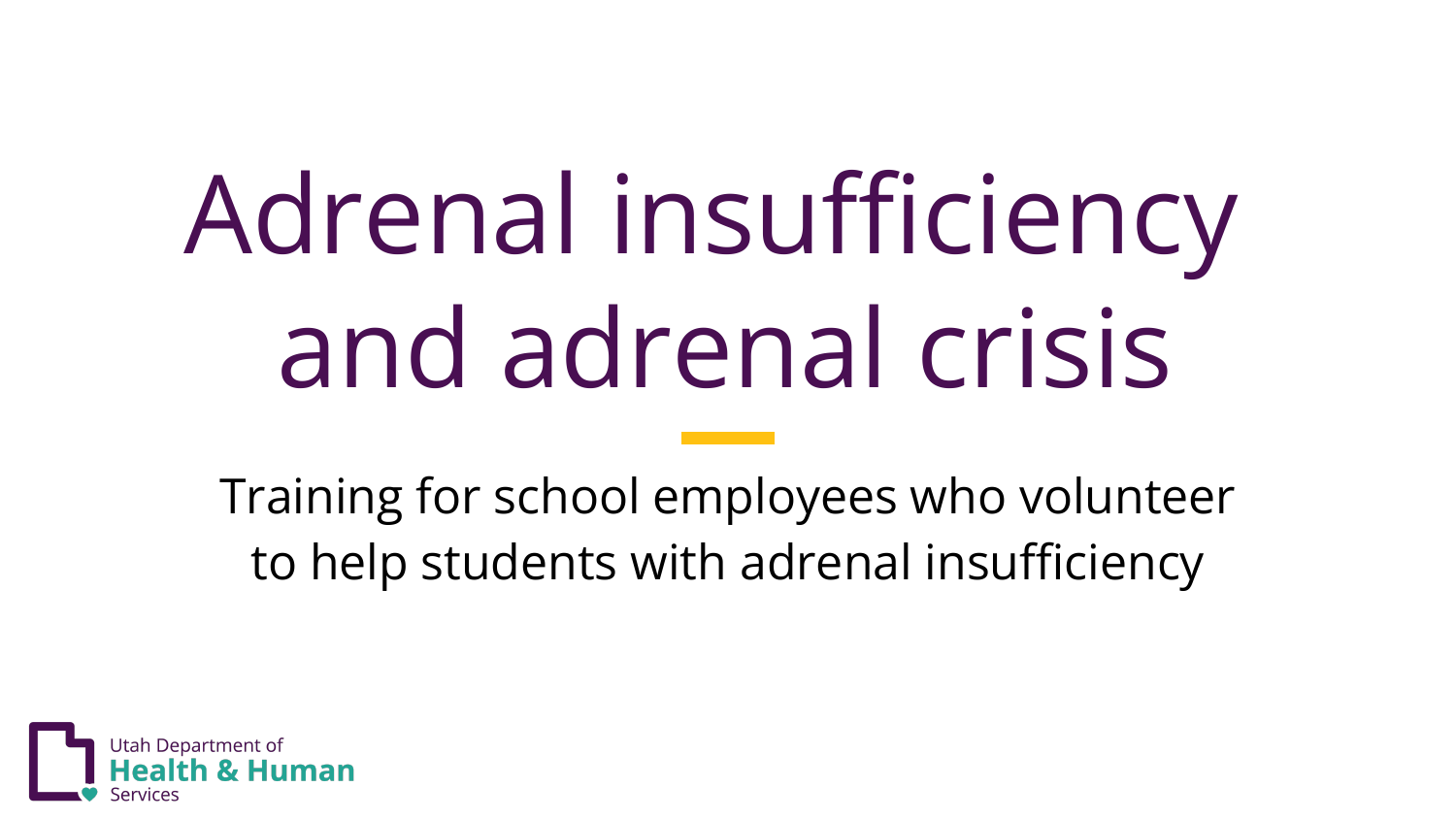

# Adrenal insufficiency
and adrenal crisis
Training for school employees who volunteer to help students with adrenal insufficiency